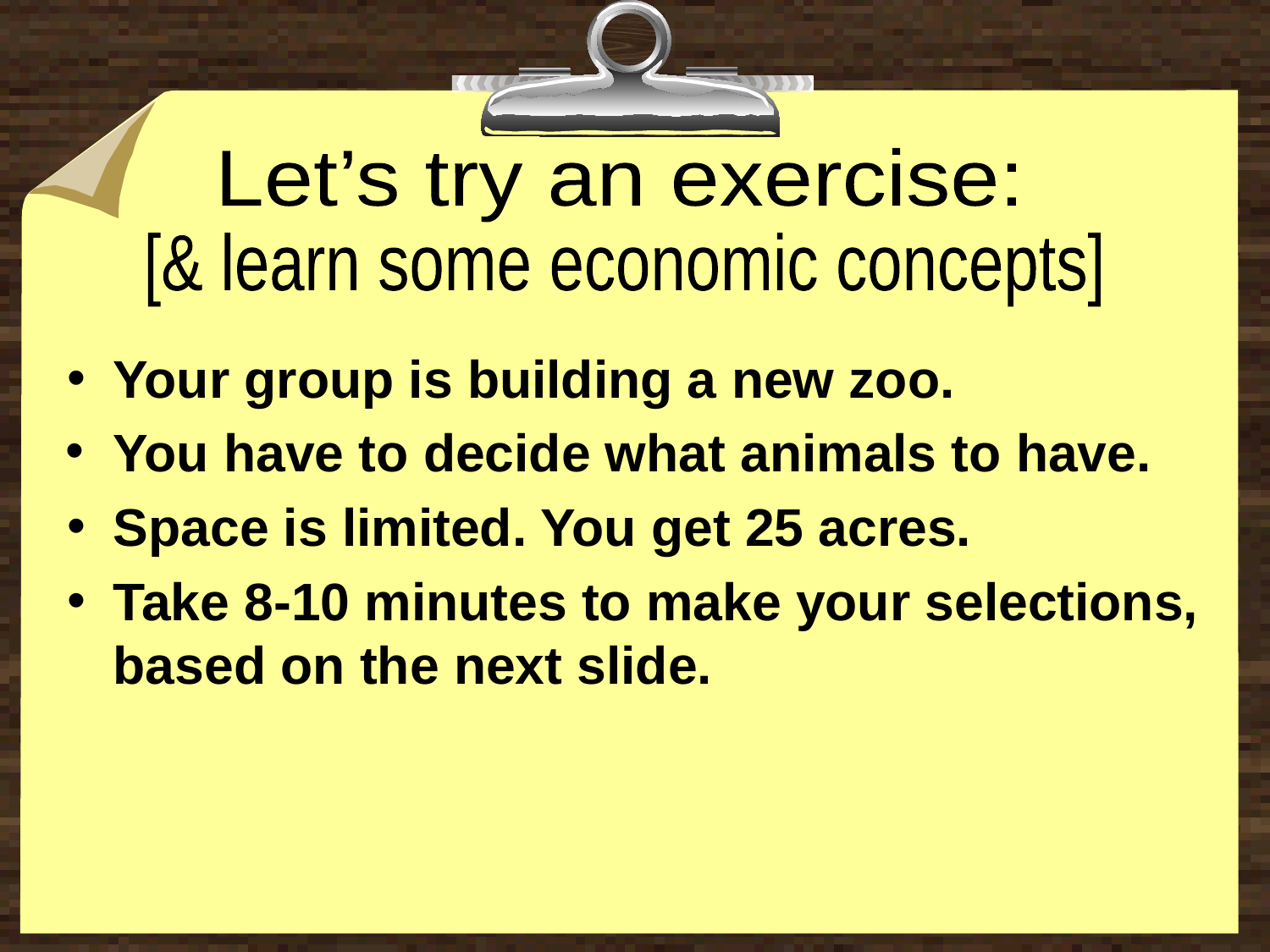

Let’s try an exercise:
[& learn some economic concepts]
Your group is building a new zoo.
You have to decide what animals to have.
Space is limited. You get 25 acres.
Take 8-10 minutes to make your selections, based on the next slide.